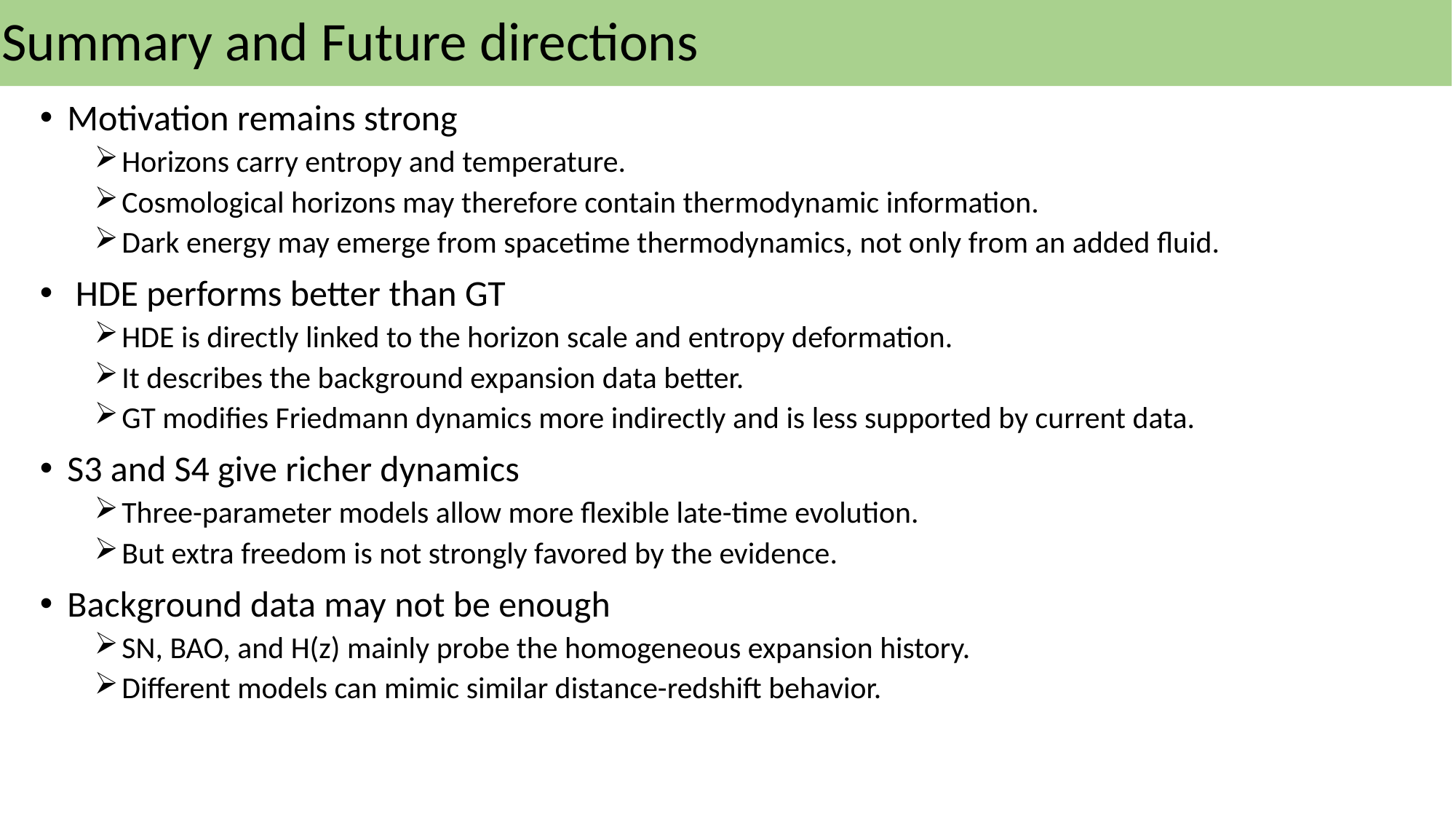

# Summary and Future directions
Motivation remains strong
Horizons carry entropy and temperature.
Cosmological horizons may therefore contain thermodynamic information.
Dark energy may emerge from spacetime thermodynamics, not only from an added fluid.
 HDE performs better than GT
HDE is directly linked to the horizon scale and entropy deformation.
It describes the background expansion data better.
GT modifies Friedmann dynamics more indirectly and is less supported by current data.
S3 and S4 give richer dynamics
Three-parameter models allow more flexible late-time evolution.
But extra freedom is not strongly favored by the evidence.
Background data may not be enough
SN, BAO, and H(z) mainly probe the homogeneous expansion history.
Different models can mimic similar distance-redshift behavior.